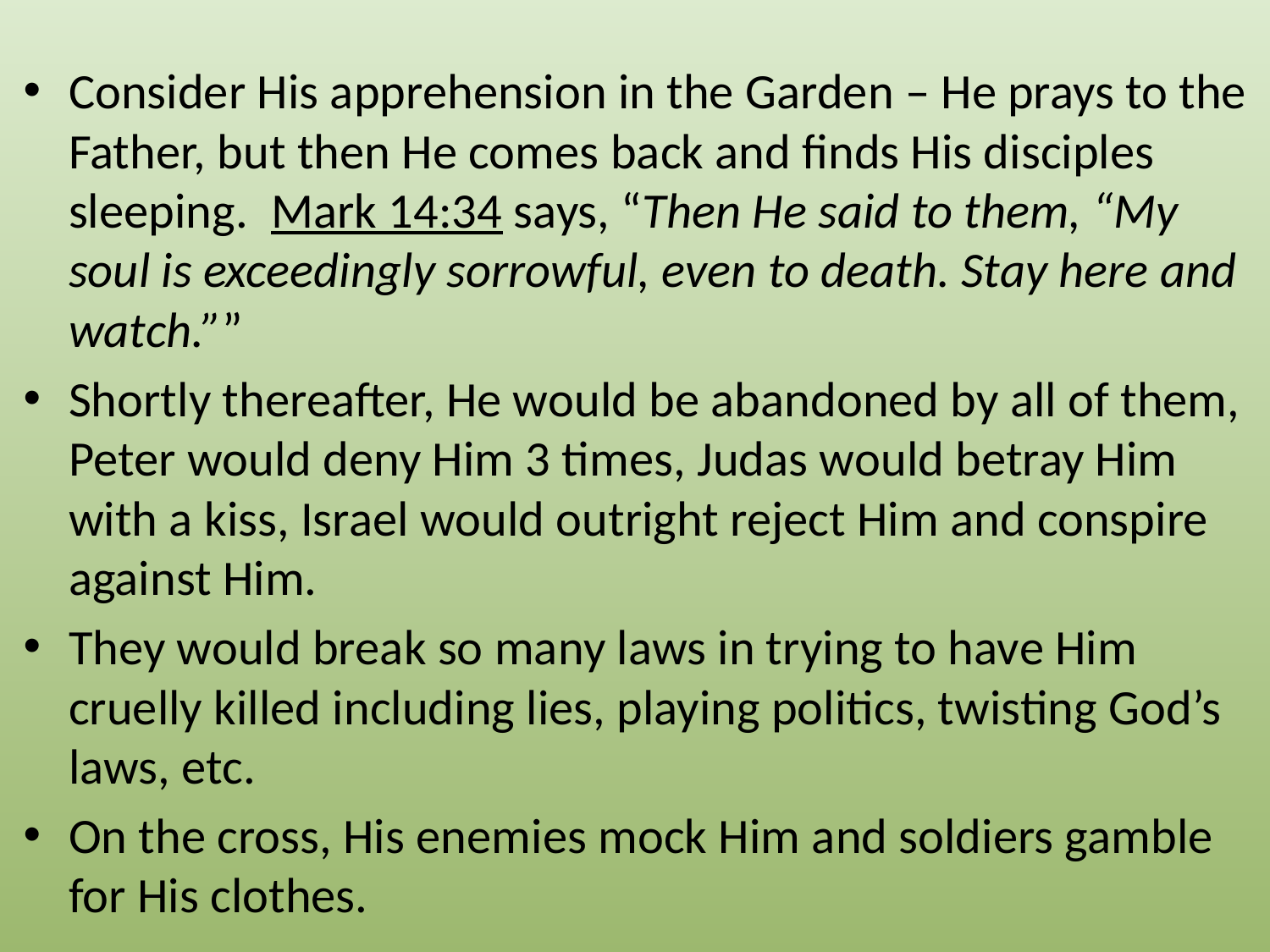

Consider His apprehension in the Garden – He prays to the Father, but then He comes back and finds His disciples sleeping.  Mark 14:34 says, “Then He said to them, “My soul is exceedingly sorrowful, even to death. Stay here and watch.””
Shortly thereafter, He would be abandoned by all of them, Peter would deny Him 3 times, Judas would betray Him with a kiss, Israel would outright reject Him and conspire against Him.
They would break so many laws in trying to have Him cruelly killed including lies, playing politics, twisting God’s laws, etc.
On the cross, His enemies mock Him and soldiers gamble for His clothes.